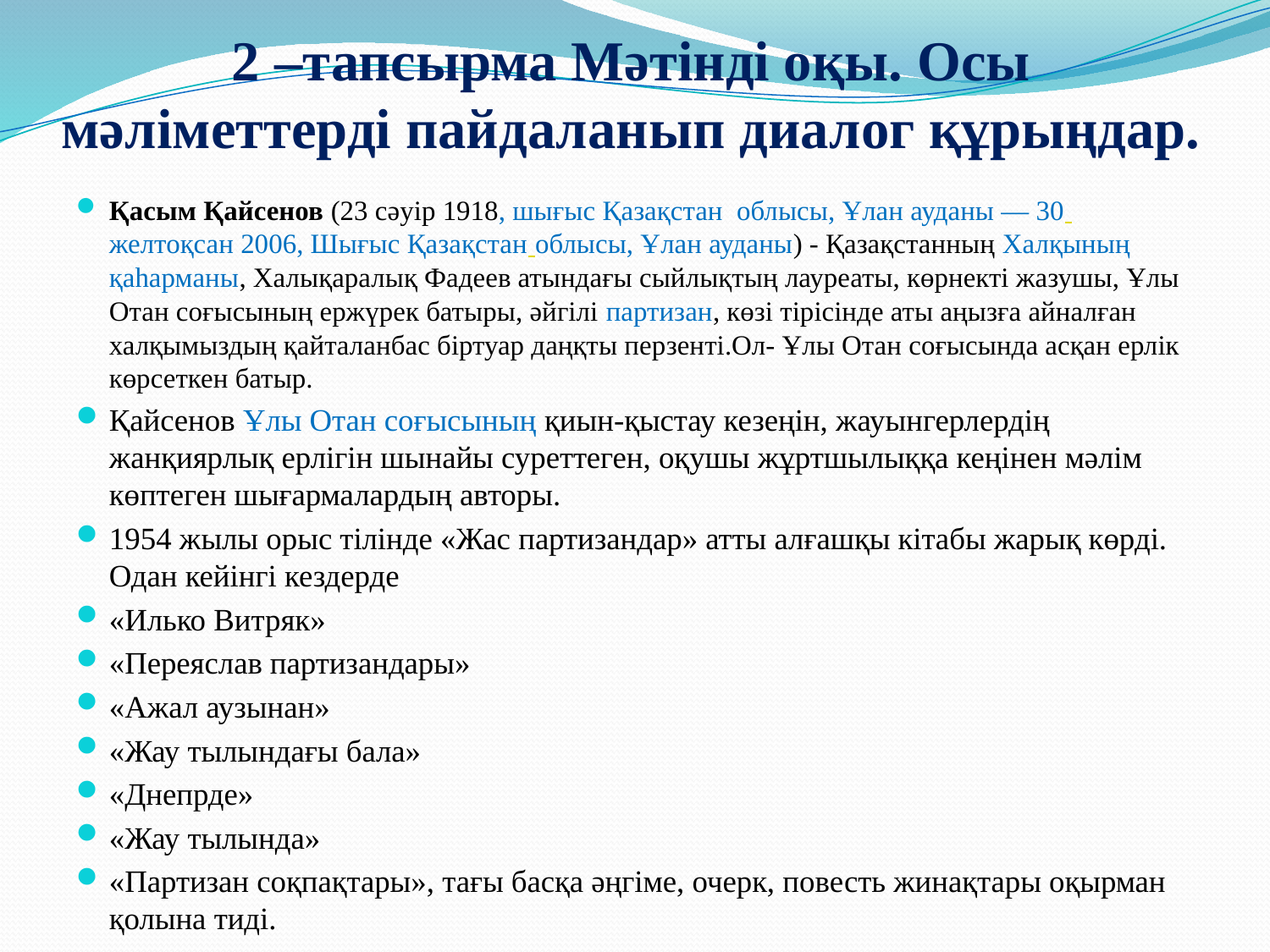

# 2 –тапсырма Мәтінді оқы. Осы мәліметтерді пайдаланып диалог құрыңдар.
Қасым Қайсенов (23 сәуір 1918, шығыс Қазақстан  облысы, Ұлан ауданы — 30 желтоқсан 2006, Шығыс Қазақстан облысы, Ұлан ауданы) - Қазақстанның Халқының қаһарманы, Халықаралық Фадеев атындағы сыйлықтың лауреаты, көрнекті жазушы, Ұлы Отан соғысының ержүрек батыры, әйгілі партизан, көзі тірісінде аты аңызға айналған халқымыздың қайталанбас біртуар даңқты перзенті.Ол- Ұлы Отан соғысында асқан ерлік көрсеткен батыр.
Қайсенов Ұлы Отан соғысының қиын-қыстау кезеңін, жауынгерлердің жанқиярлық ерлігін шынайы суреттеген, оқушы жұртшылыққа кеңінен мәлім көптеген шығармалардың авторы.
1954 жылы орыс тілінде «Жас партизандар» атты алғашқы кітабы жарық көрді. Одан кейінгі кездерде
«Илько Витряк»
«Переяслав партизандары»
«Ажал аузынан»
«Жау тылындағы бала»
«Днепрде»
«Жау тылында»
«Партизан соқпақтары», тағы басқа әңгіме, очерк, повесть жинақтары оқырман қолына тиді.